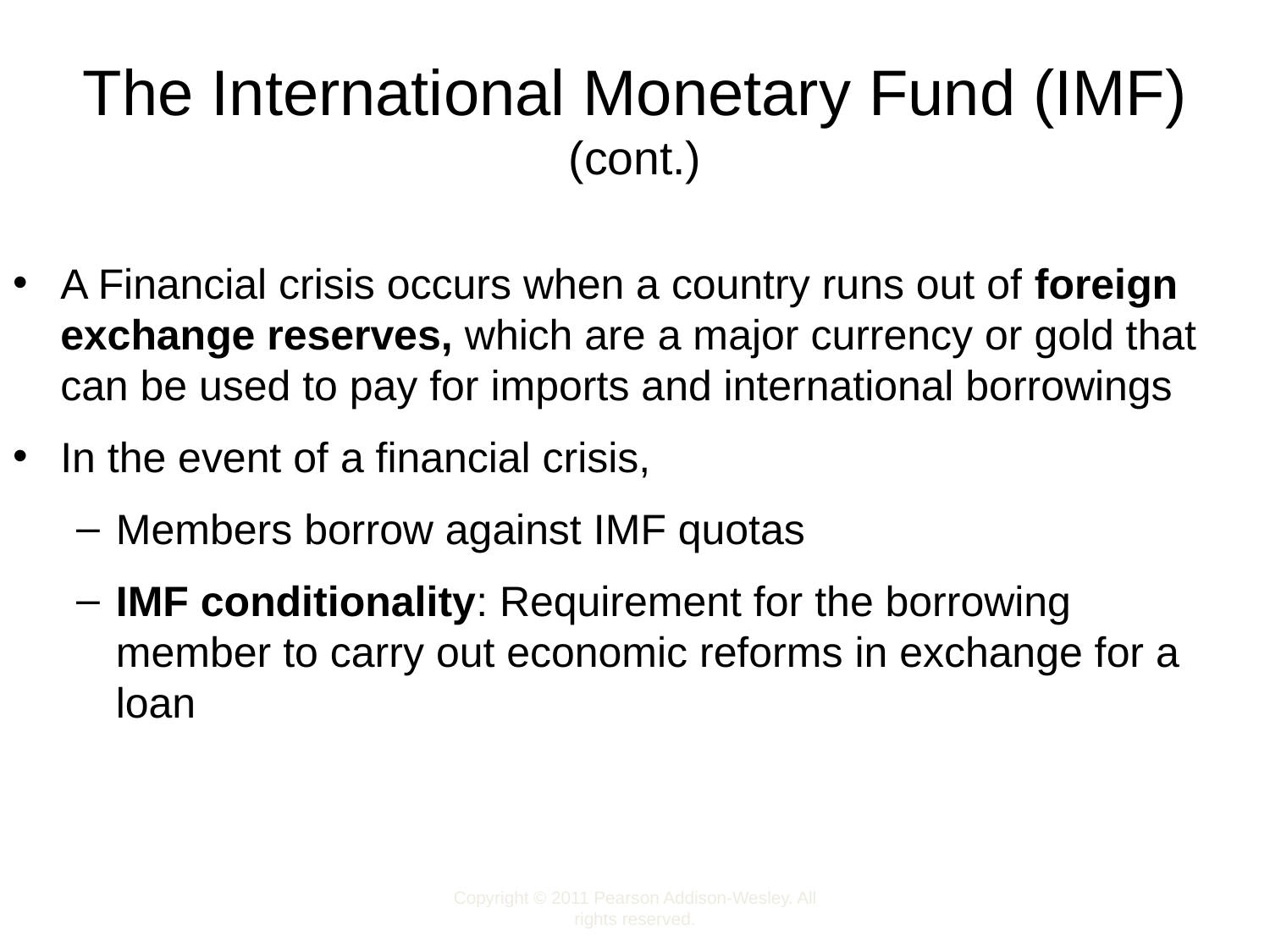

# The International Monetary Fund (IMF) (cont.)
A Financial crisis occurs when a country runs out of foreign exchange reserves, which are a major currency or gold that can be used to pay for imports and international borrowings
In the event of a financial crisis,
Members borrow against IMF quotas
IMF conditionality: Requirement for the borrowing member to carry out economic reforms in exchange for a loan
Copyright © 2011 Pearson Addison-Wesley. All rights reserved.
2-5